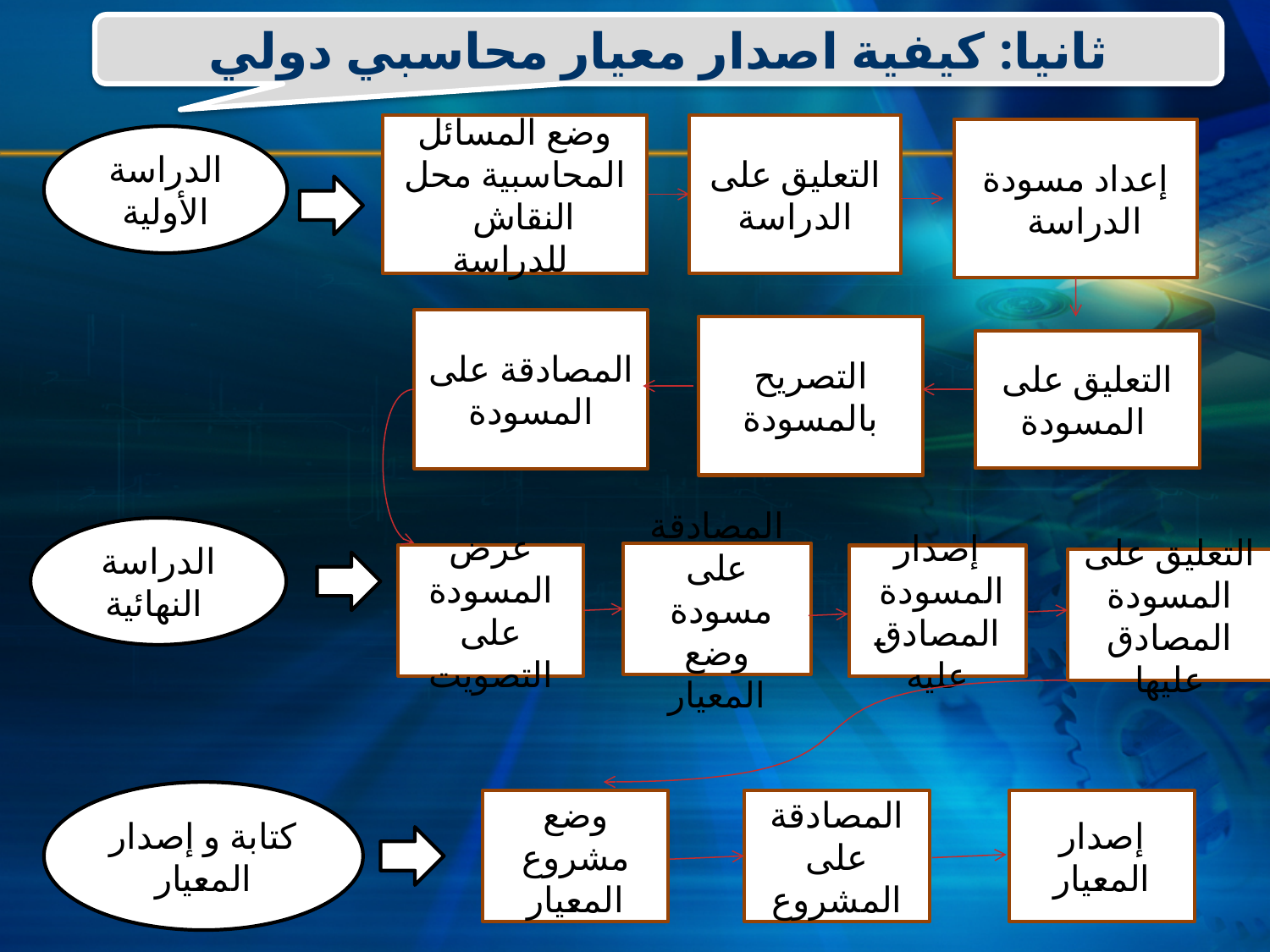

ثانيا: كيفية اصدار معيار محاسبي دولي
وضع المسائل المحاسبية محل النقاش   للدراسة
التعليق على الدراسة
إعداد مسودة الدراسة
الدراسة الأولية

المصادقة على المسودة
التصريح بالمسودة
التعليق على المسودة
الدراسة النهائية
المصادقة على مسودة  وضع المعيار
عرض المسودة على التصويت
إصدار المسودة  المصادق عليه
التعليق على المسودة المصادق عليها

كتابة و إصدار المعيار
إصدار المعيار
المصادقة على المشروع
وضع مشروع المعيار